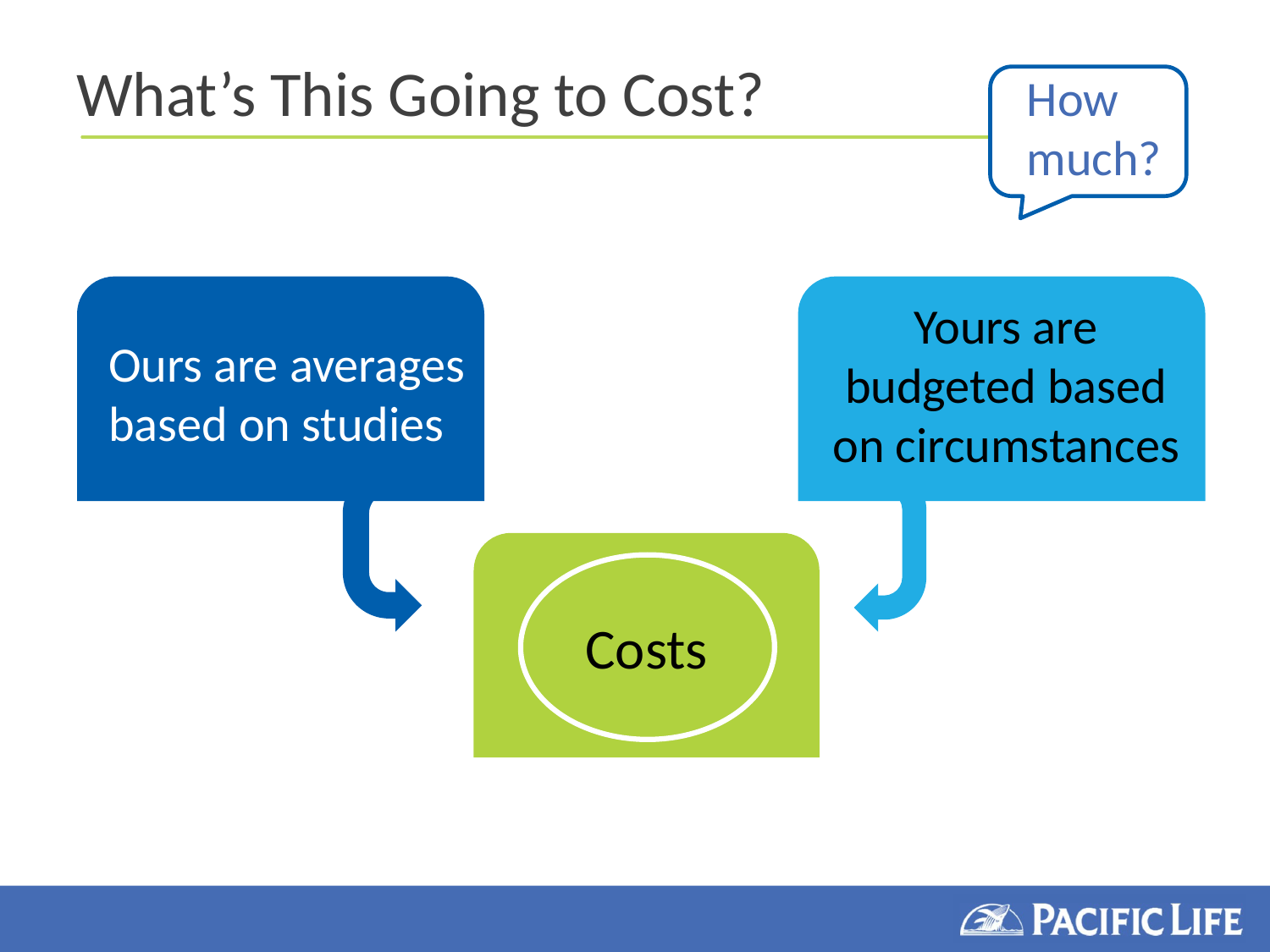

# What’s This Going to Cost?
How much?

Costs

Yours are budgeted based on circumstances

Ours are averages based on studies